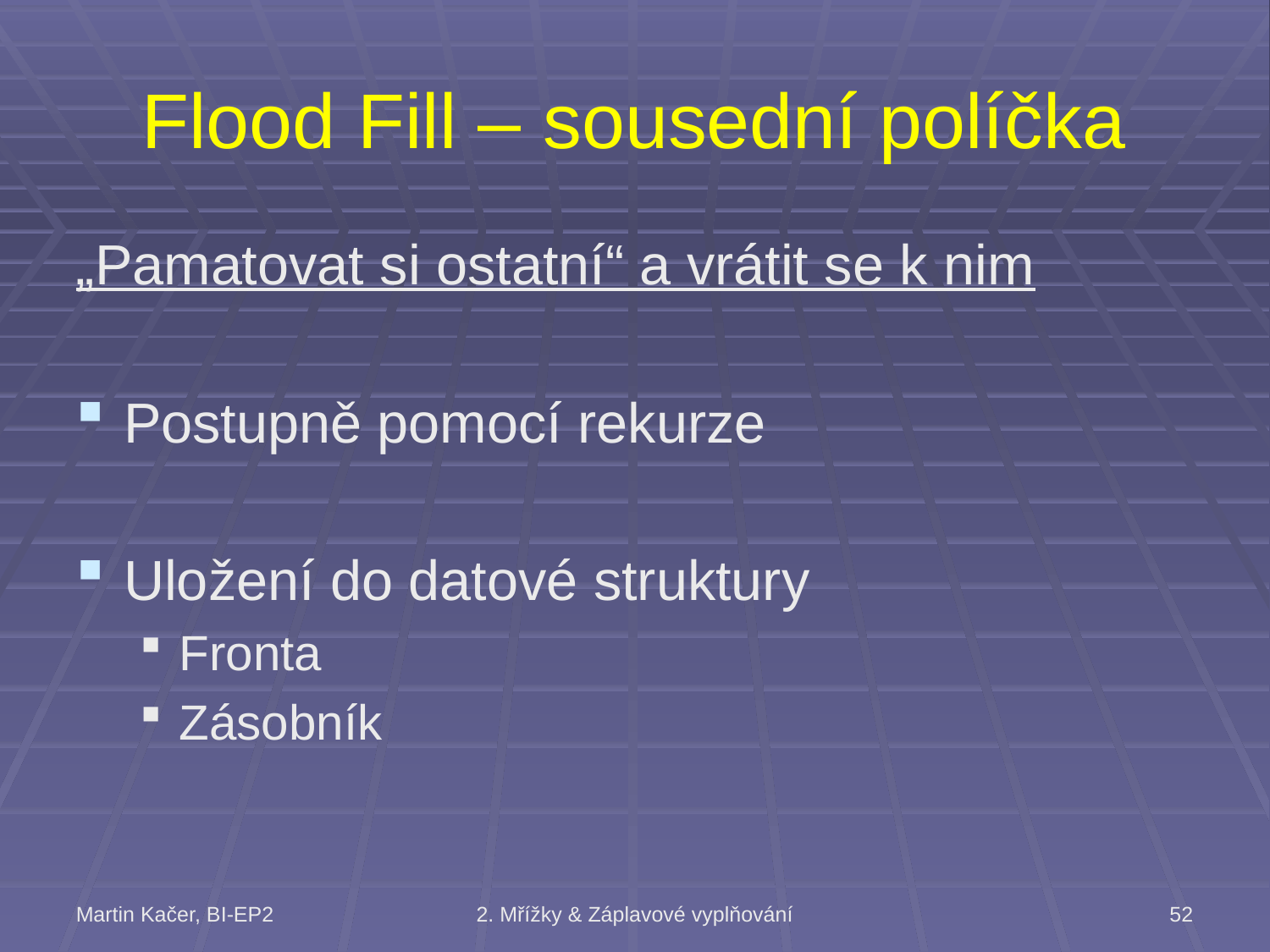

# Flood Fill – sousední políčka
„Pamatovat si ostatní“ a vrátit se k nim

Postupně pomocí rekurze

Uložení do datové struktury
Fronta
Zásobník
Martin Kačer, BI-EP2
2. Mřížky & Záplavové vyplňování
52